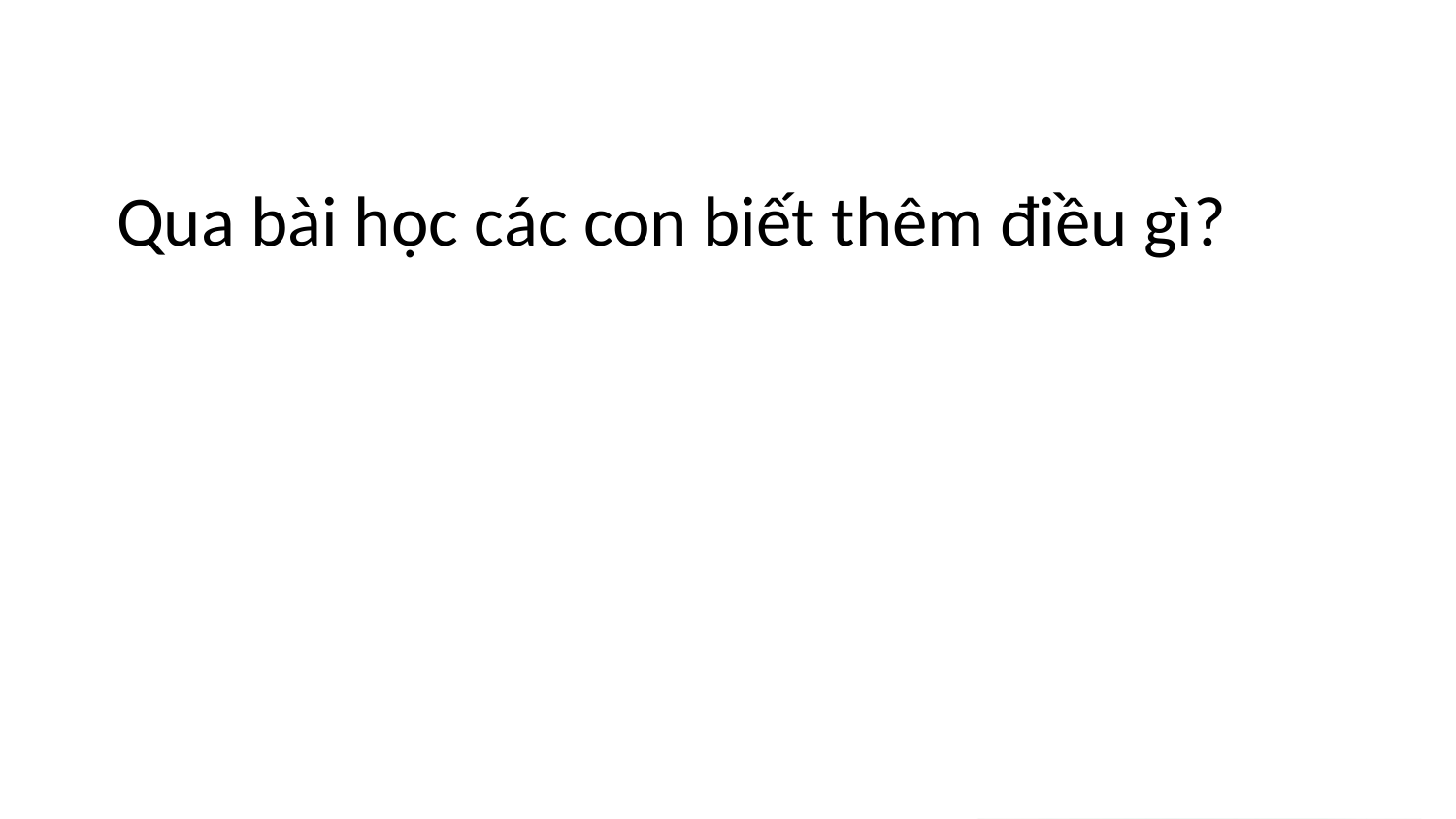

Qua bài học các con biết thêm điều gì?